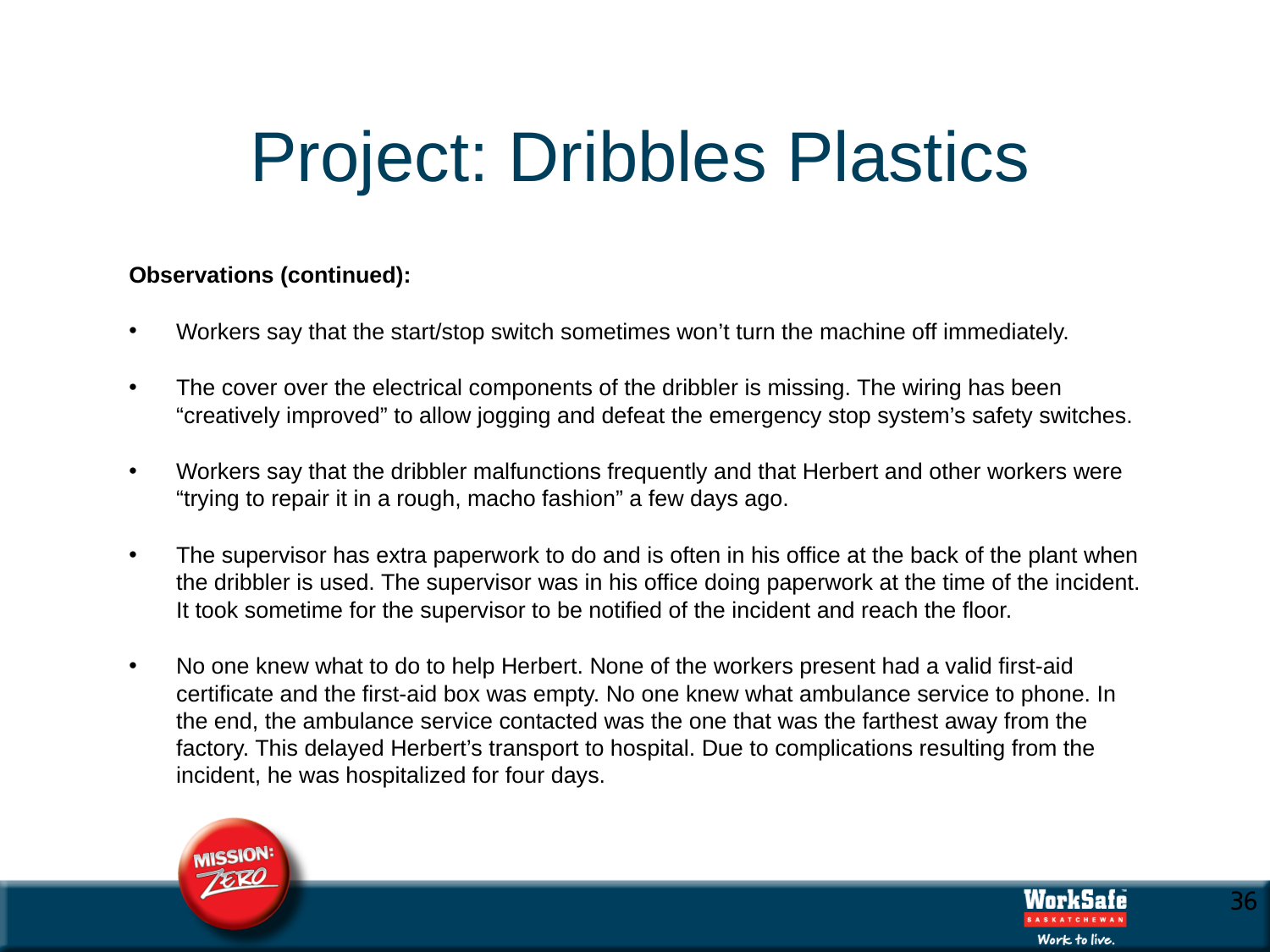

# Project: Dribbles Plastics
Observations (continued):
Workers say that the start/stop switch sometimes won’t turn the machine off immediately.
The cover over the electrical components of the dribbler is missing. The wiring has been “creatively improved” to allow jogging and defeat the emergency stop system’s safety switches.
Workers say that the dribbler malfunctions frequently and that Herbert and other workers were “trying to repair it in a rough, macho fashion” a few days ago.
The supervisor has extra paperwork to do and is often in his office at the back of the plant when the dribbler is used. The supervisor was in his office doing paperwork at the time of the incident. It took sometime for the supervisor to be notified of the incident and reach the floor.
No one knew what to do to help Herbert. None of the workers present had a valid first-aid certificate and the first-aid box was empty. No one knew what ambulance service to phone. In the end, the ambulance service contacted was the one that was the farthest away from the factory. This delayed Herbert’s transport to hospital. Due to complications resulting from the incident, he was hospitalized for four days.